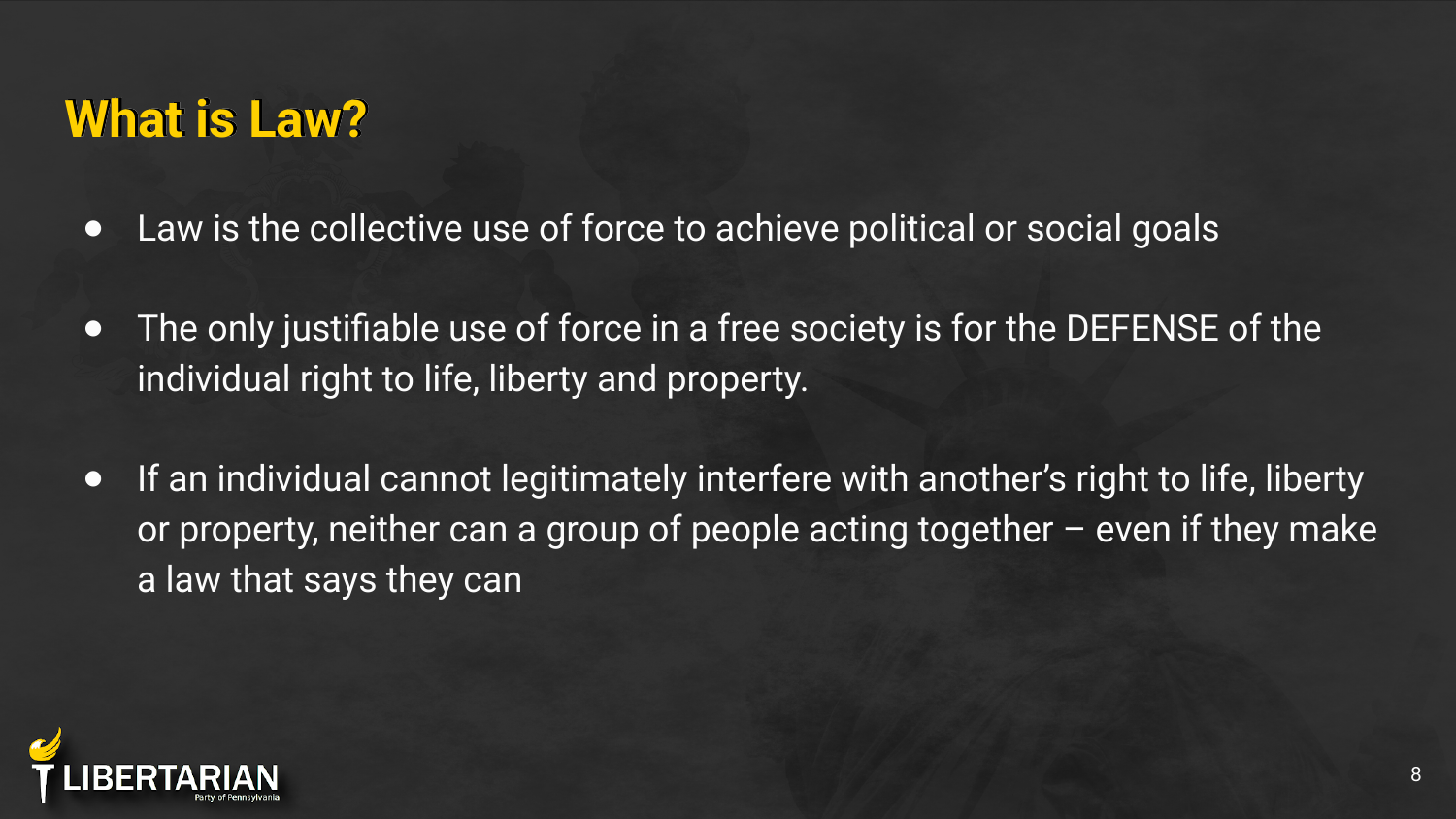

# What is Law?
Law is the collective use of force to achieve political or social goals

The only justifiable use of force in a free society is for the DEFENSE of the individual right to life, liberty and property.

If an individual cannot legitimately interfere with another’s right to life, liberty or property, neither can a group of people acting together – even if they make a law that says they can

8